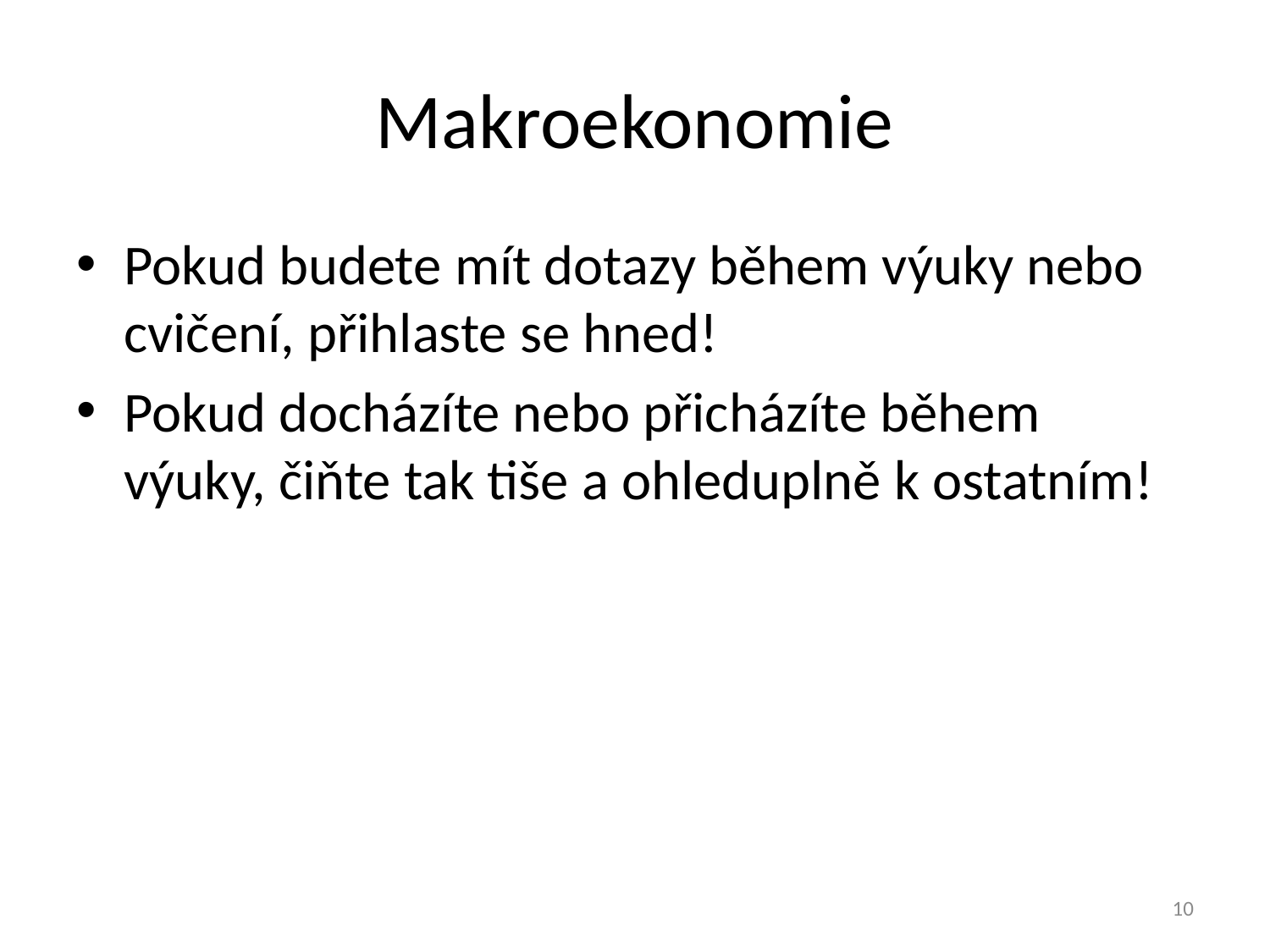

# Makroekonomie
Pokud budete mít dotazy během výuky nebo cvičení, přihlaste se hned!
Pokud docházíte nebo přicházíte během výuky, čiňte tak tiše a ohleduplně k ostatním!

10